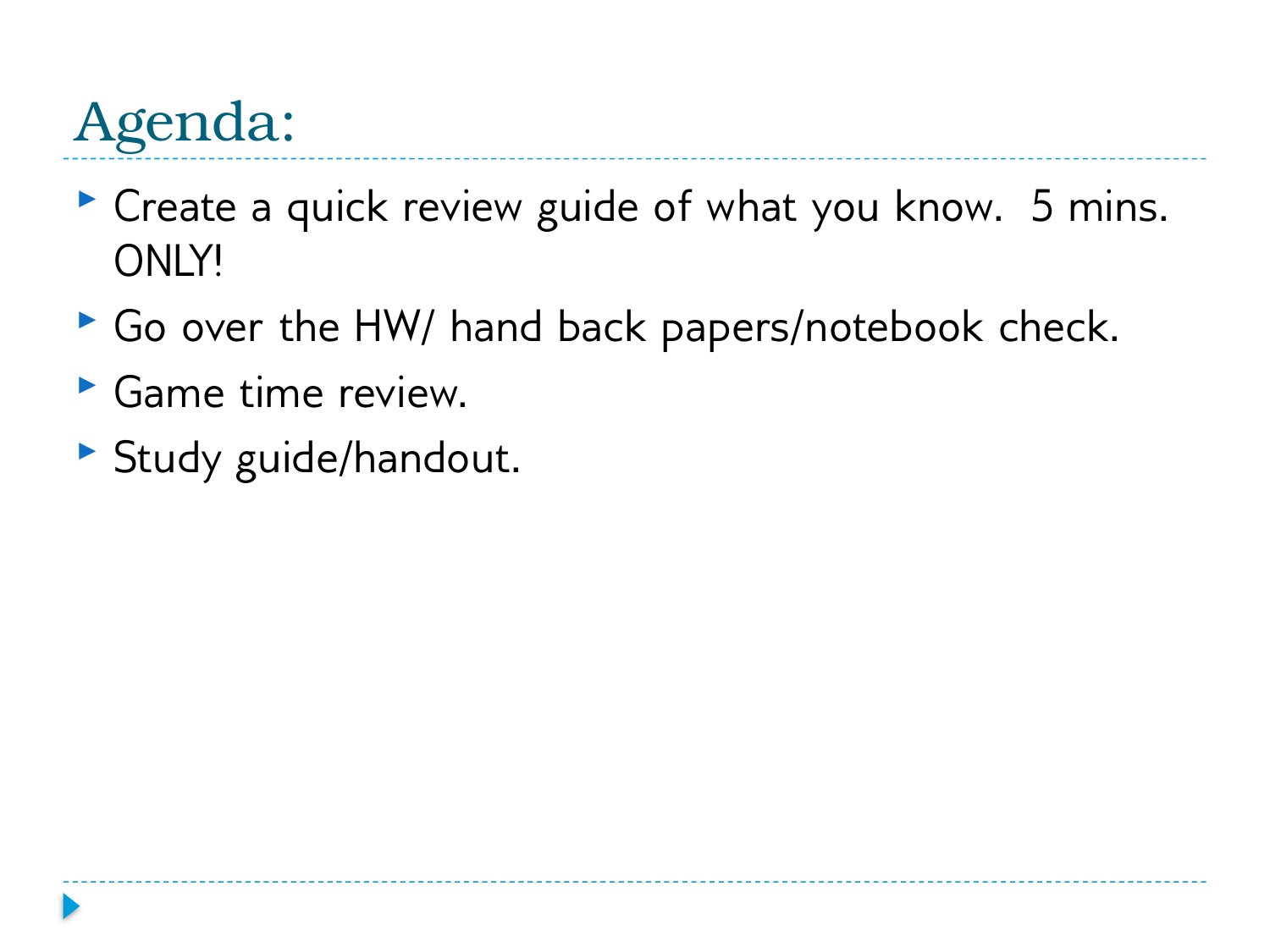

# Agenda:
Create a quick review guide of what you know.  5 mins. ONLY!
Go over the HW/ hand back papers/notebook check.
Game time review.
Study guide/handout.